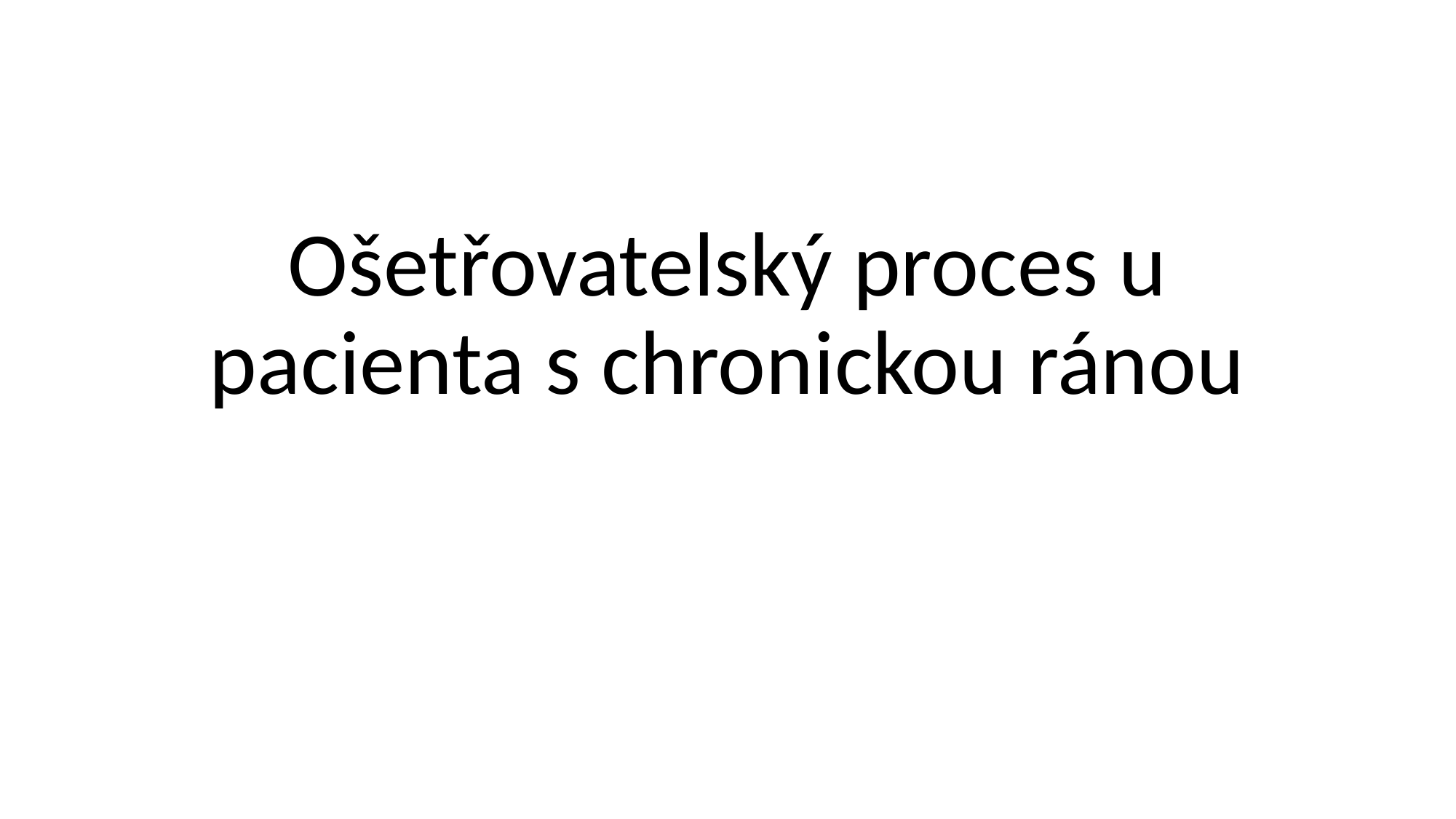

# Ošetřovatelský proces u pacienta s chronickou ránou